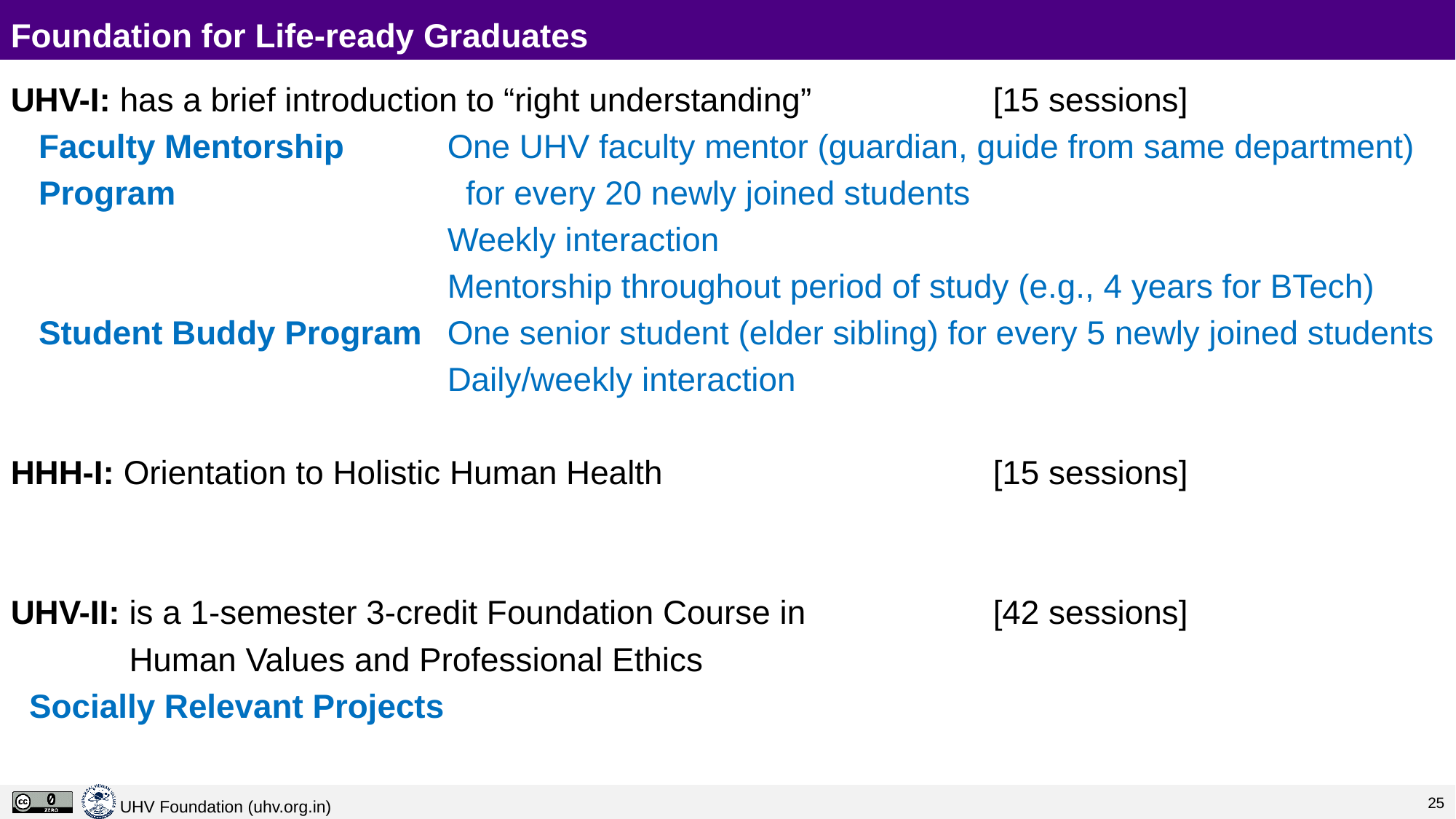

# Foundation for Life-ready Graduates
UHV-I: has a brief introduction to “right understanding” 		[15 sessions]
   Faculty Mentorship 	One UHV faculty mentor (guardian, guide from same department)
   Program 			  for every 20 newly joined students
				Weekly interaction
				Mentorship throughout period of study (e.g., 4 years for BTech)
   Student Buddy Program	One senior student (elder sibling) for every 5 newly joined students
				Daily/weekly interaction

HHH-I: Orientation to Holistic Human Health				[15 sessions]

UHV-II: is a 1-semester 3-credit Foundation Course in 		[42 sessions]
	 Human Values and Professional Ethics
  Socially Relevant Projects